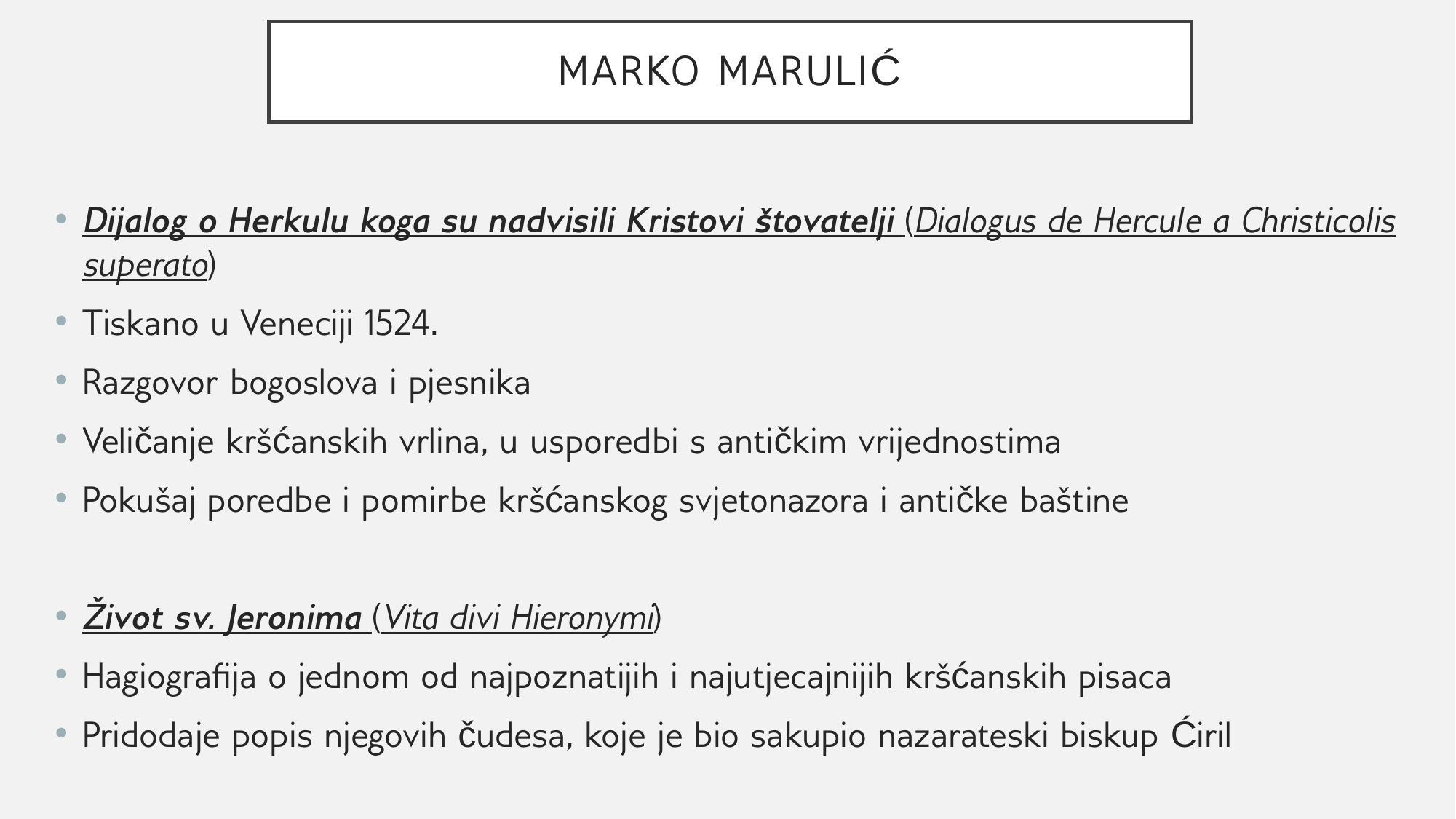

# Marko marulić

Dijalog o Herkulu koga su nadvisili Kristovi štovatelji (Dialogus de Hercule a Christicolis superato)
Tiskano u Veneciji 1524.
Razgovor bogoslova i pjesnika
Veličanje kršćanskih vrlina, u usporedbi s antičkim vrijednostima
Pokušaj poredbe i pomirbe kršćanskog svjetonazora i antičke baštine

Život sv. Jeronima (Vita divi Hieronymi)
Hagiografija o jednom od najpoznatijih i najutjecajnijih kršćanskih pisaca
Pridodaje popis njegovih čudesa, koje je bio sakupio nazarateski biskup Ćiril